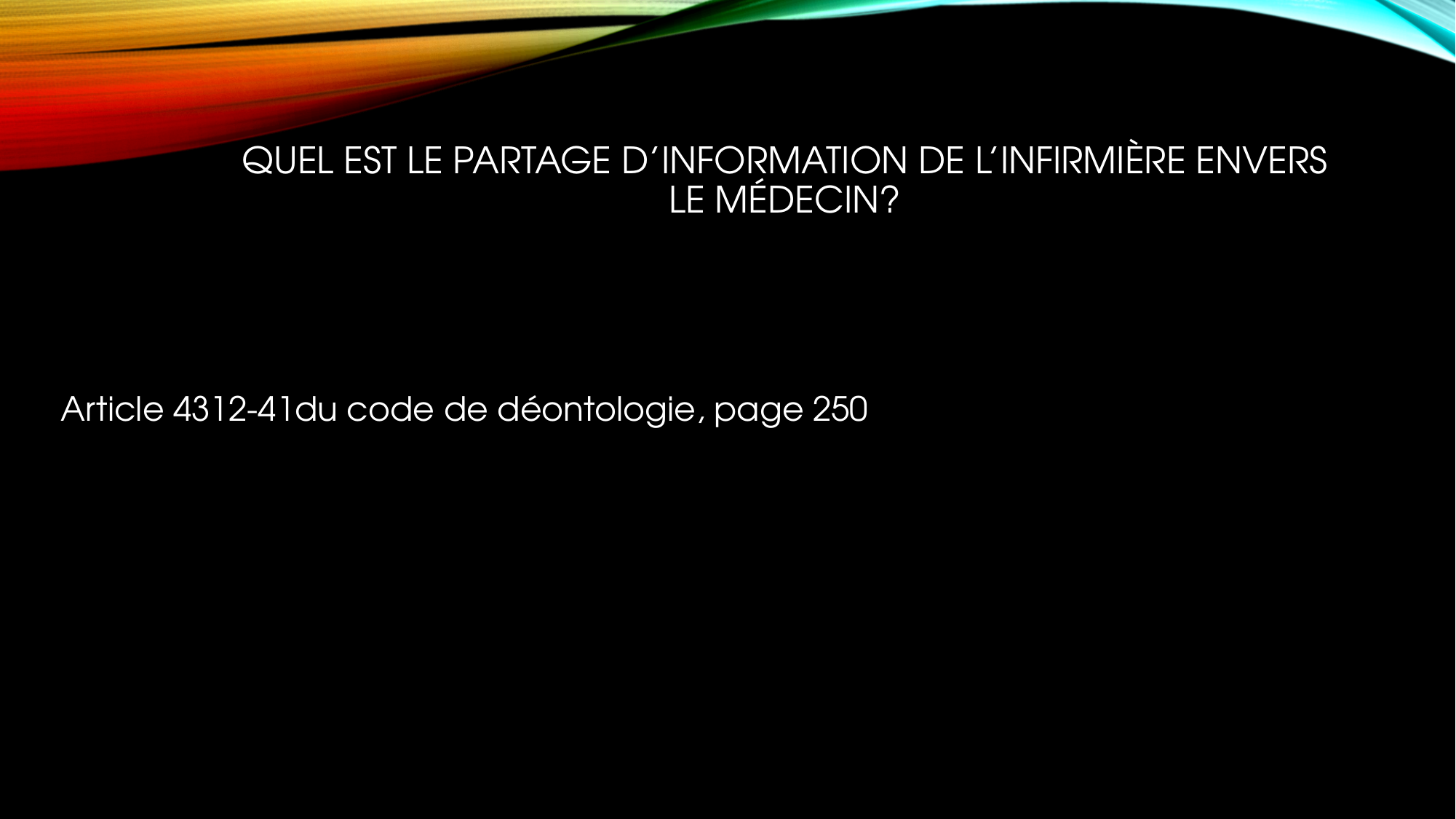

# Quel est le partage d’information de l’infirmière envers le médecin?
Article 4312-41du code de déontologie, page 250